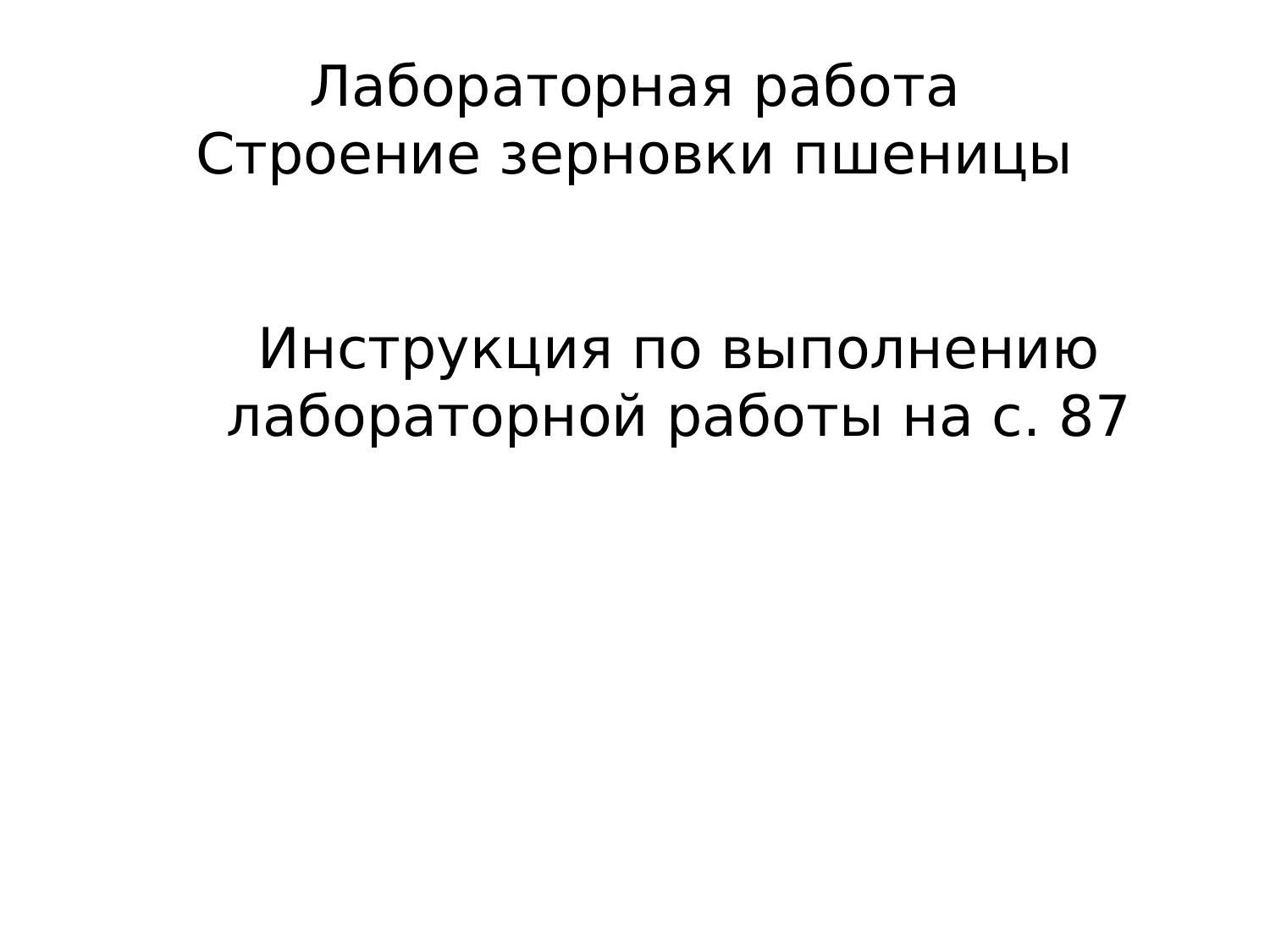

# Лабораторная работа Строение зерновки пшеницы
Инструкция по выполнению лабораторной работы на с. 87